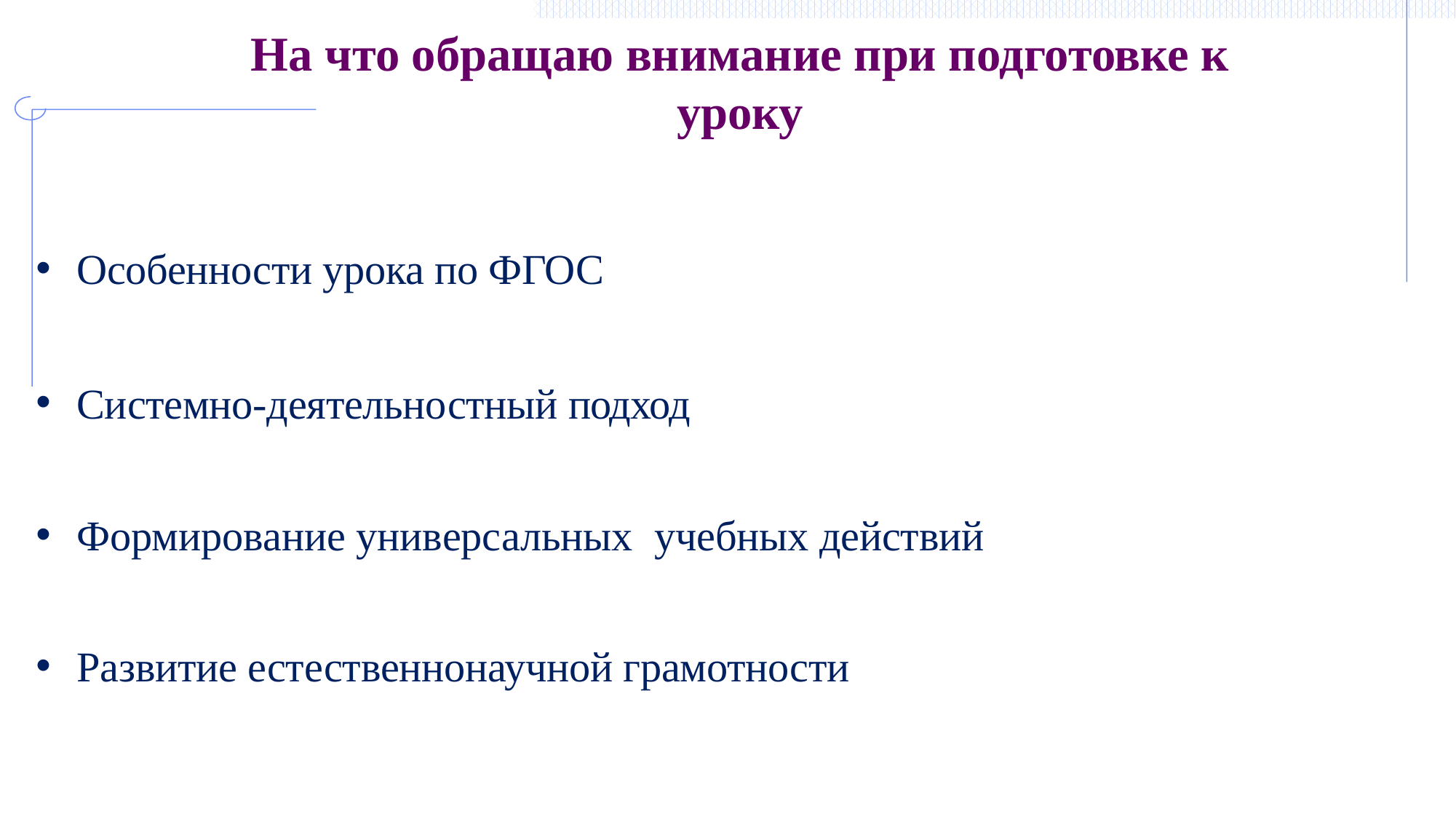

# На что обращаю внимание при подготовке к уроку

Особенности урока по ФГОС

Системно-деятельностный подход

Формирование универсальных  учебных действий

Развитие естественнонаучной грамотности